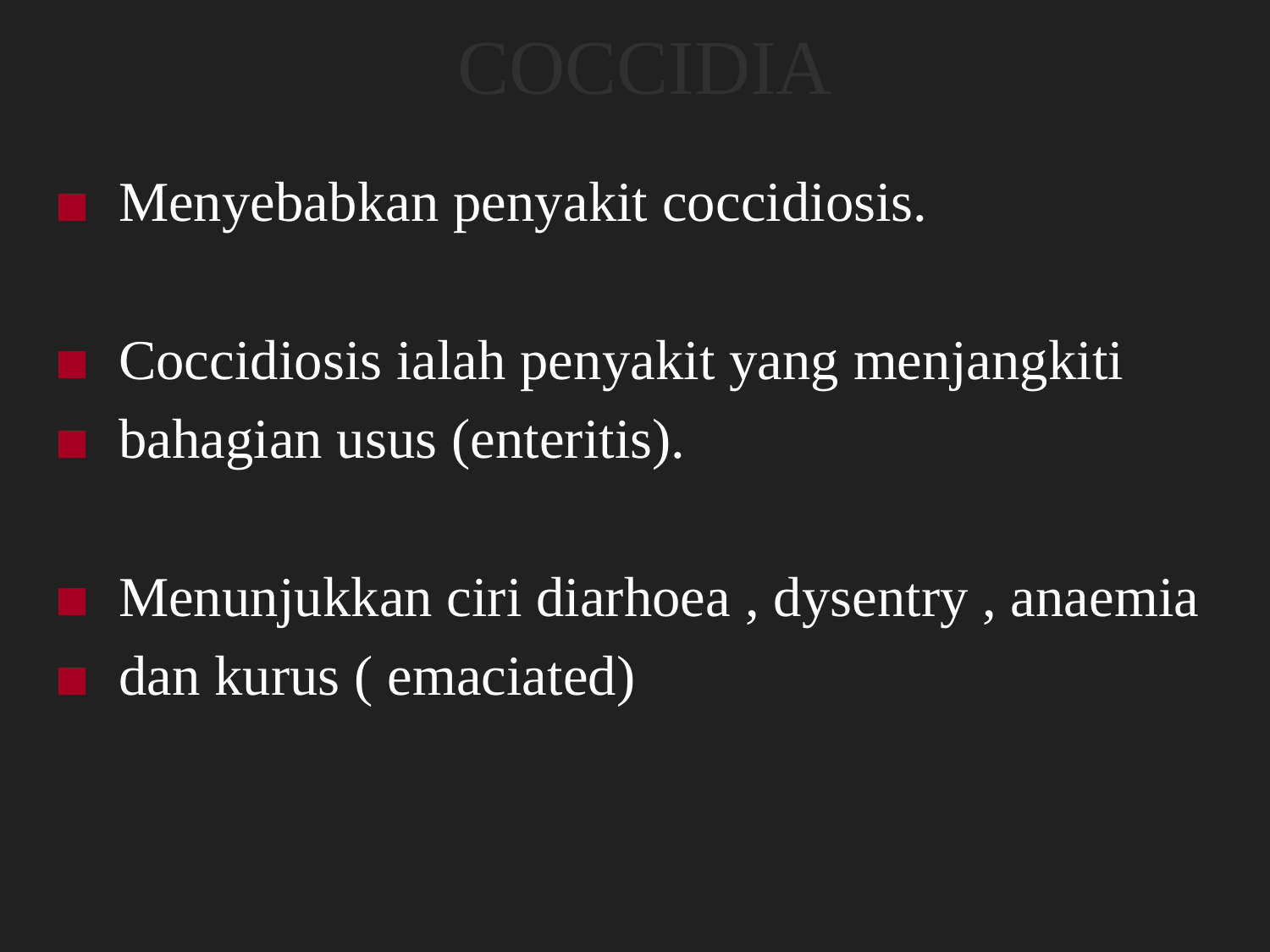

# COCCIDIA
Menyebabkan penyakit coccidiosis.

Coccidiosis ialah penyakit yang menjangkiti
bahagian usus (enteritis).

Menunjukkan ciri diarhoea , dysentry , anaemia
dan kurus ( emaciated)